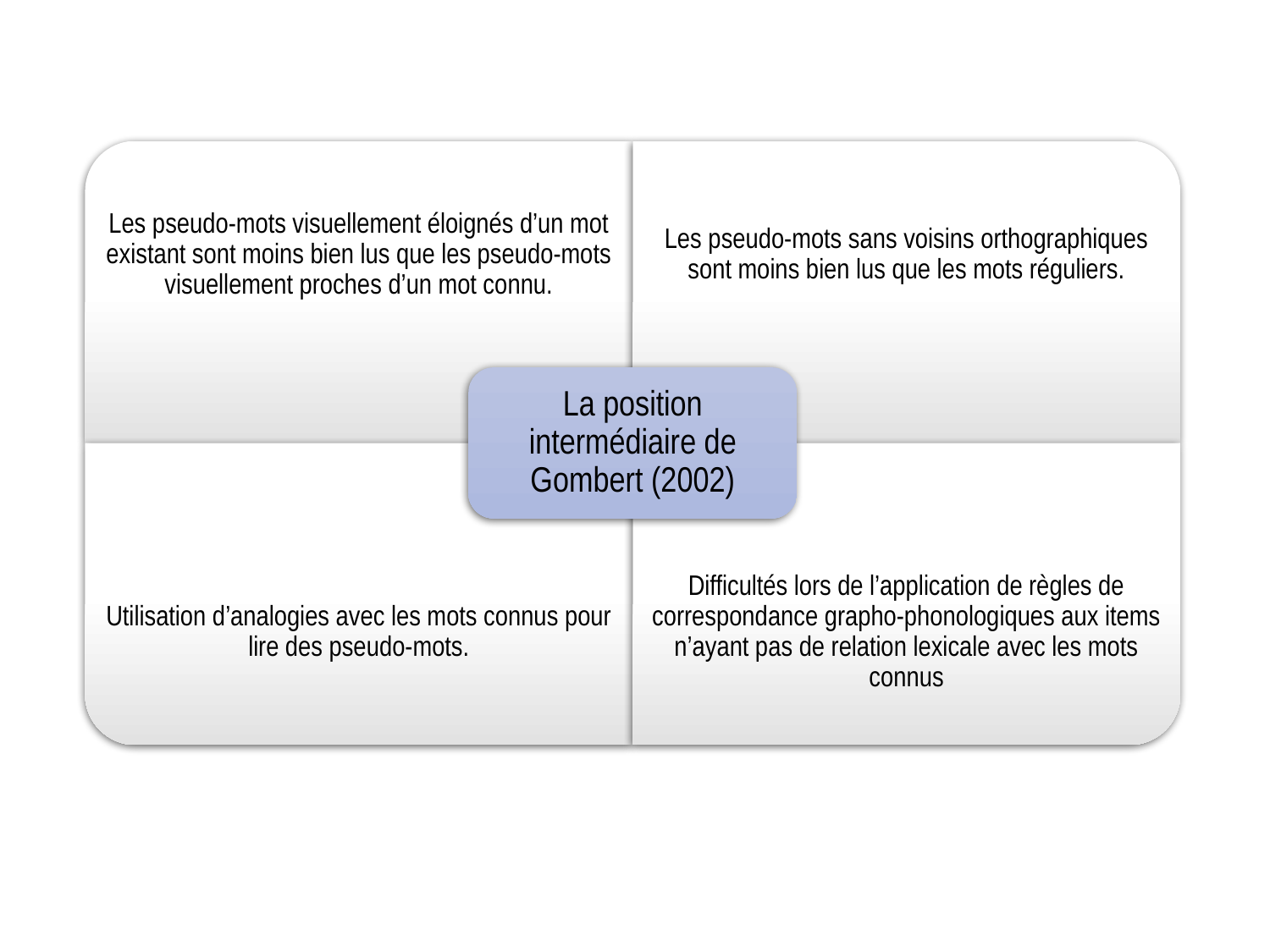

Les pseudo-mots visuellement éloignés d’un mot existant sont moins bien lus que les pseudo-mots visuellement proches d’un mot connu.
Les pseudo-mots sans voisins orthographiques sont moins bien lus que les mots réguliers.
La position intermédiaire de Gombert (2002)
Utilisation d’analogies avec les mots connus pour lire des pseudo-mots.
Difficultés lors de l’application de règles de correspondance grapho-phonologiques aux items n’ayant pas de relation lexicale avec les mots connus